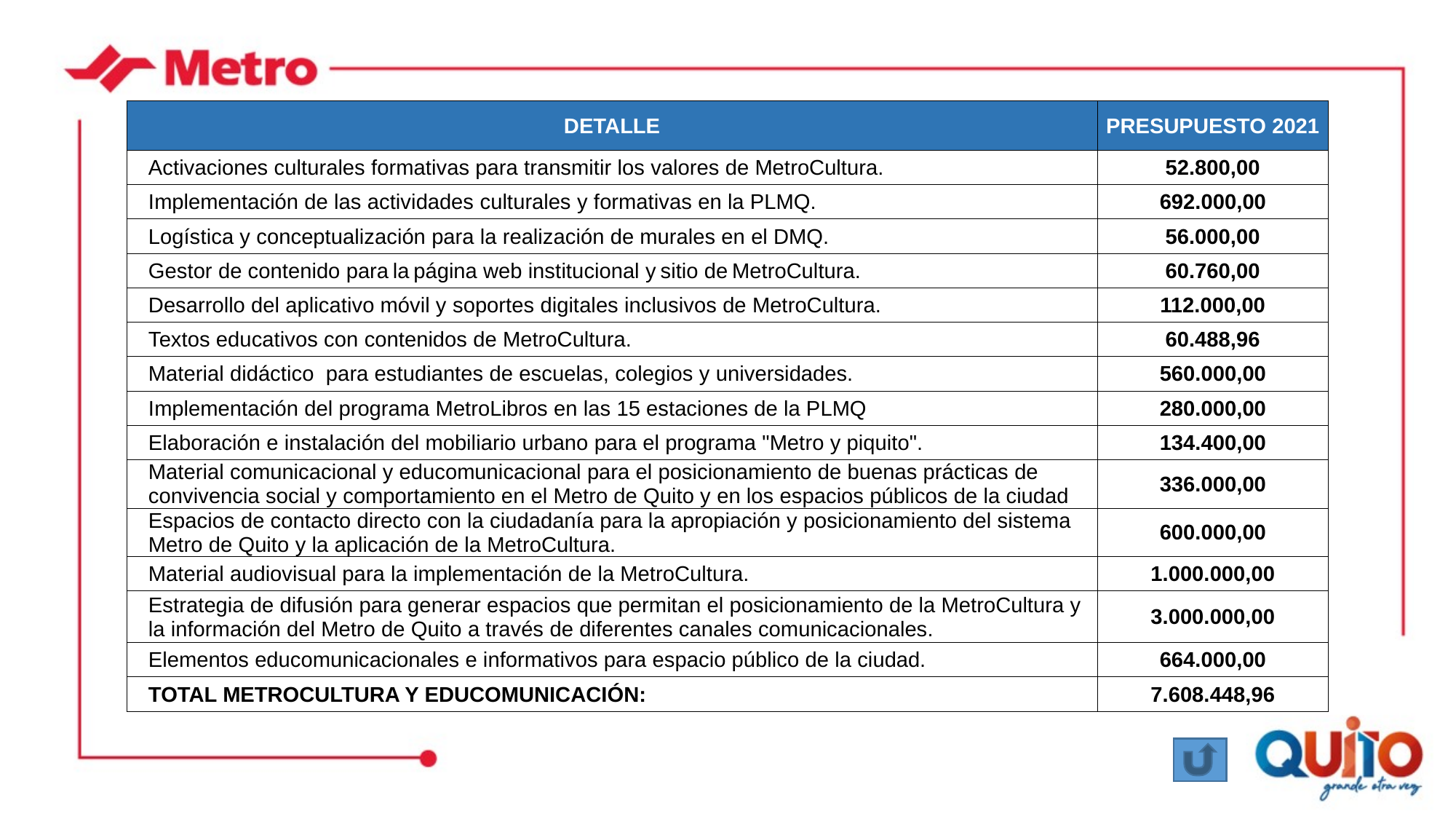

| DETALLE | PRESUPUESTO 2021 |
| --- | --- |
| Activaciones culturales formativas para transmitir los valores de MetroCultura. | 52.800,00 |
| Implementación de las actividades culturales y formativas en la PLMQ. | 692.000,00 |
| Logística y conceptualización para la realización de murales en el DMQ. | 56.000,00 |
| Gestor de contenido para la página web institucional y sitio de MetroCultura. | 60.760,00 |
| Desarrollo del aplicativo móvil y soportes digitales inclusivos de MetroCultura. | 112.000,00 |
| Textos educativos con contenidos de MetroCultura. | 60.488,96 |
| Material didáctico para estudiantes de escuelas, colegios y universidades. | 560.000,00 |
| Implementación del programa MetroLibros en las 15 estaciones de la PLMQ | 280.000,00 |
| Elaboración e instalación del mobiliario urbano para el programa "Metro y piquito". | 134.400,00 |
| Material comunicacional y educomunicacional para el posicionamiento de buenas prácticas de convivencia social y comportamiento en el Metro de Quito y en los espacios públicos de la ciudad | 336.000,00 |
| Espacios de contacto directo con la ciudadanía para la apropiación y posicionamiento del sistema Metro de Quito y la aplicación de la MetroCultura. | 600.000,00 |
| Material audiovisual para la implementación de la MetroCultura. | 1.000.000,00 |
| Estrategia de difusión para generar espacios que permitan el posicionamiento de la MetroCultura y la información del Metro de Quito a través de diferentes canales comunicacionales. | 3.000.000,00 |
| Elementos educomunicacionales e informativos para espacio público de la ciudad. | 664.000,00 |
| TOTAL METROCULTURA Y EDUCOMUNICACIÓN: | 7.608.448,96 |